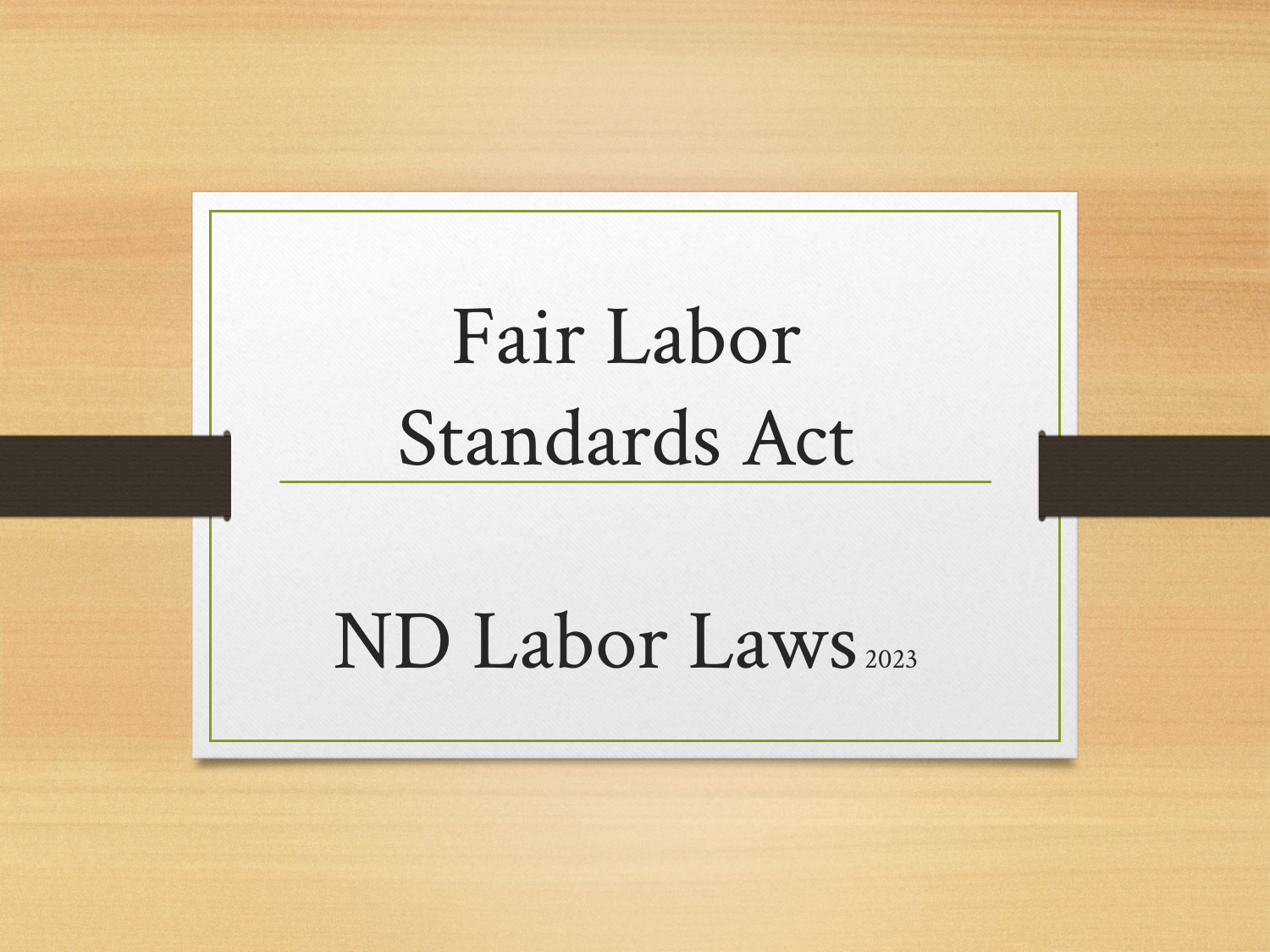

# Fair Labor Standards Act ND Labor Laws 2023